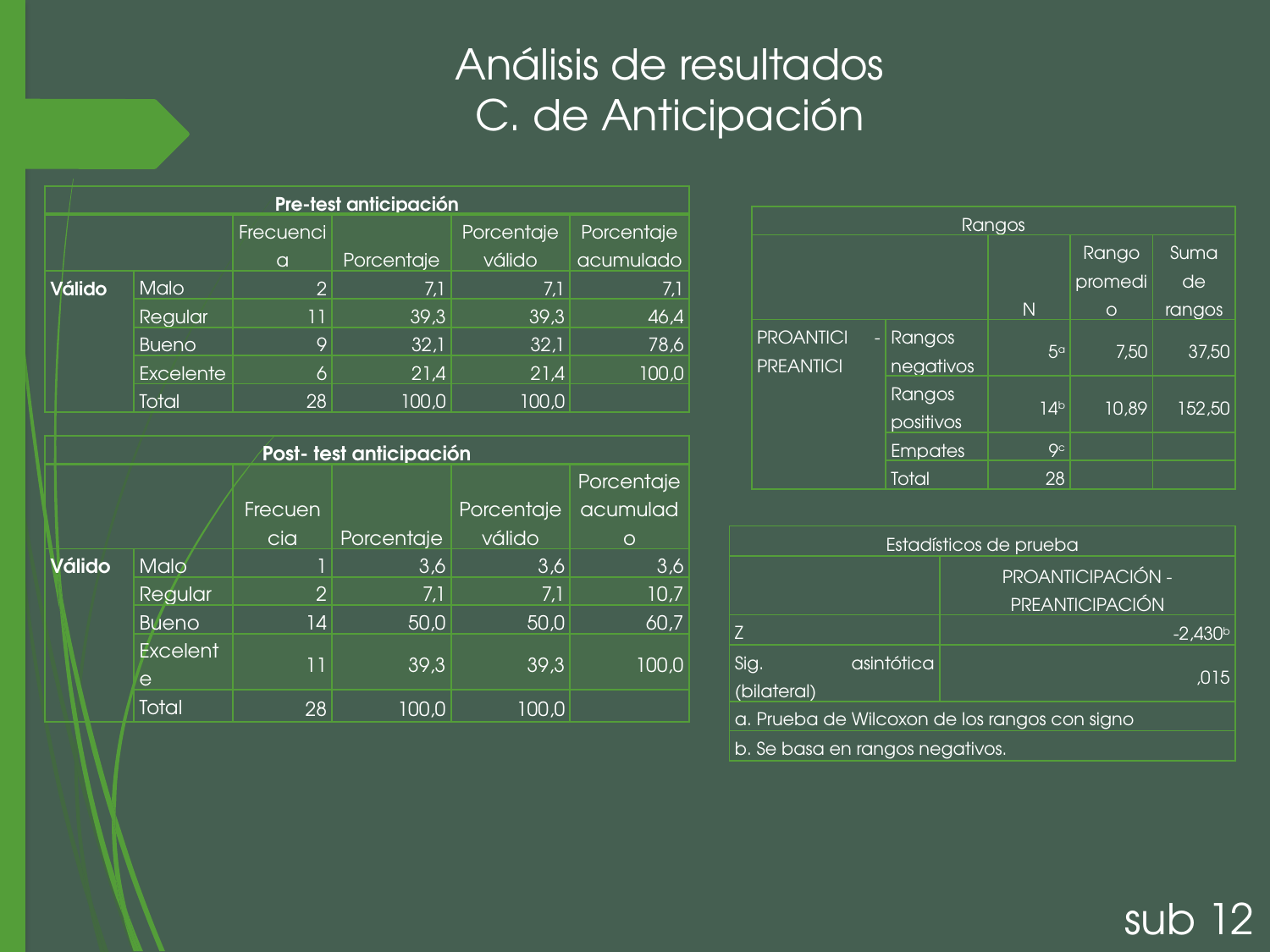

Análisis de resultados
C. de Anticipación
| Pre-test anticipación |  |  |  |  |  |
| --- | --- | --- | --- | --- | --- |
|  |  | Frecuencia | Porcentaje | Porcentaje válido | Porcentaje acumulado |
| Válido | Malo | 2 | 7,1 | 7,1 | 7,1 |
|  | Regular | 11 | 39,3 | 39,3 | 46,4 |
|  | Bueno | 9 | 32,1 | 32,1 | 78,6 |
|  | Excelente | 6 | 21,4 | 21,4 | 100,0 |
|  | Total | 28 | 100,0 | 100,0 |  |
| Rangos |  |  |  |  |
| --- | --- | --- | --- | --- |
|  |  | N | Rango promedio | Suma de rangos |
| PROANTICI - PREANTICI | Rangos negativos | 5a | 7,50 | 37,50 |
|  | Rangos positivos | 14b | 10,89 | 152,50 |
|  | Empates | 9c |  |  |
|  | Total | 28 |  |  |
| Post- test anticipación |  |  |  |  |  |
| --- | --- | --- | --- | --- | --- |
|  |  | Frecuencia | Porcentaje | Porcentaje válido | Porcentaje acumulado |
| Válido | Malo | 1 | 3,6 | 3,6 | 3,6 |
|  | Regular | 2 | 7,1 | 7,1 | 10,7 |
|  | Bueno | 14 | 50,0 | 50,0 | 60,7 |
|  | Excelente | 11 | 39,3 | 39,3 | 100,0 |
|  | Total | 28 | 100,0 | 100,0 |  |
| Estadísticos de prueba |  |
| --- | --- |
|  | PROANTICIPACIÓN - PREANTICIPACIÓN |
| Z | -2,430b |
| Sig. asintótica (bilateral) | ,015 |
| a. Prueba de Wilcoxon de los rangos con signo |  |
| b. Se basa en rangos negativos. |  |
sub 12